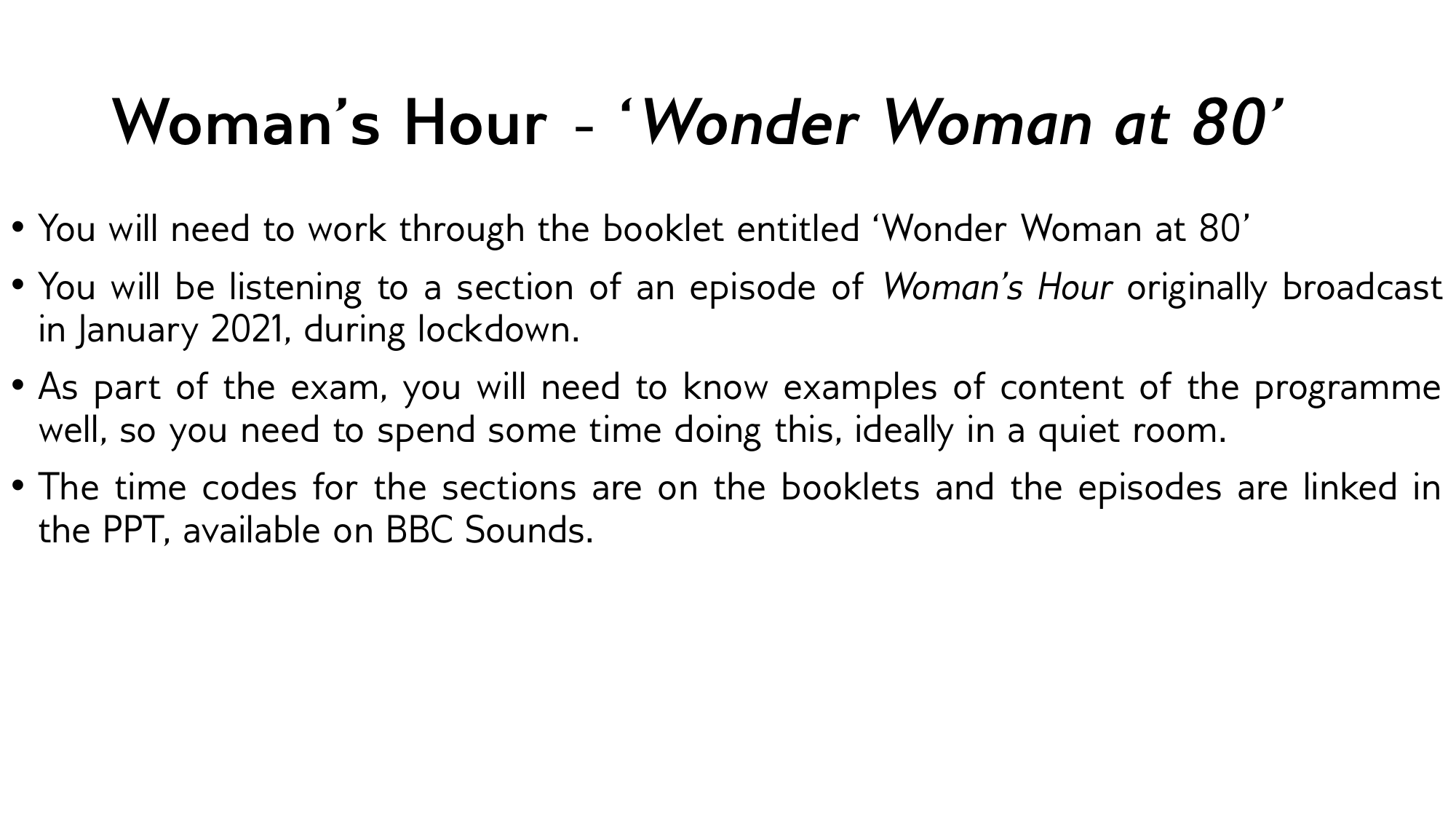

# Woman’s Hour - ‘Wonder Woman at 80’
You will need to work through the booklet entitled ‘Wonder Woman at 80’
You will be listening to a section of an episode of Woman’s Hour originally broadcast in January 2021, during lockdown.
As part of the exam, you will need to know examples of content of the programme well, so you need to spend some time doing this, ideally in a quiet room.
The time codes for the sections are on the booklets and the episodes are linked in the PPT, available on BBC Sounds.